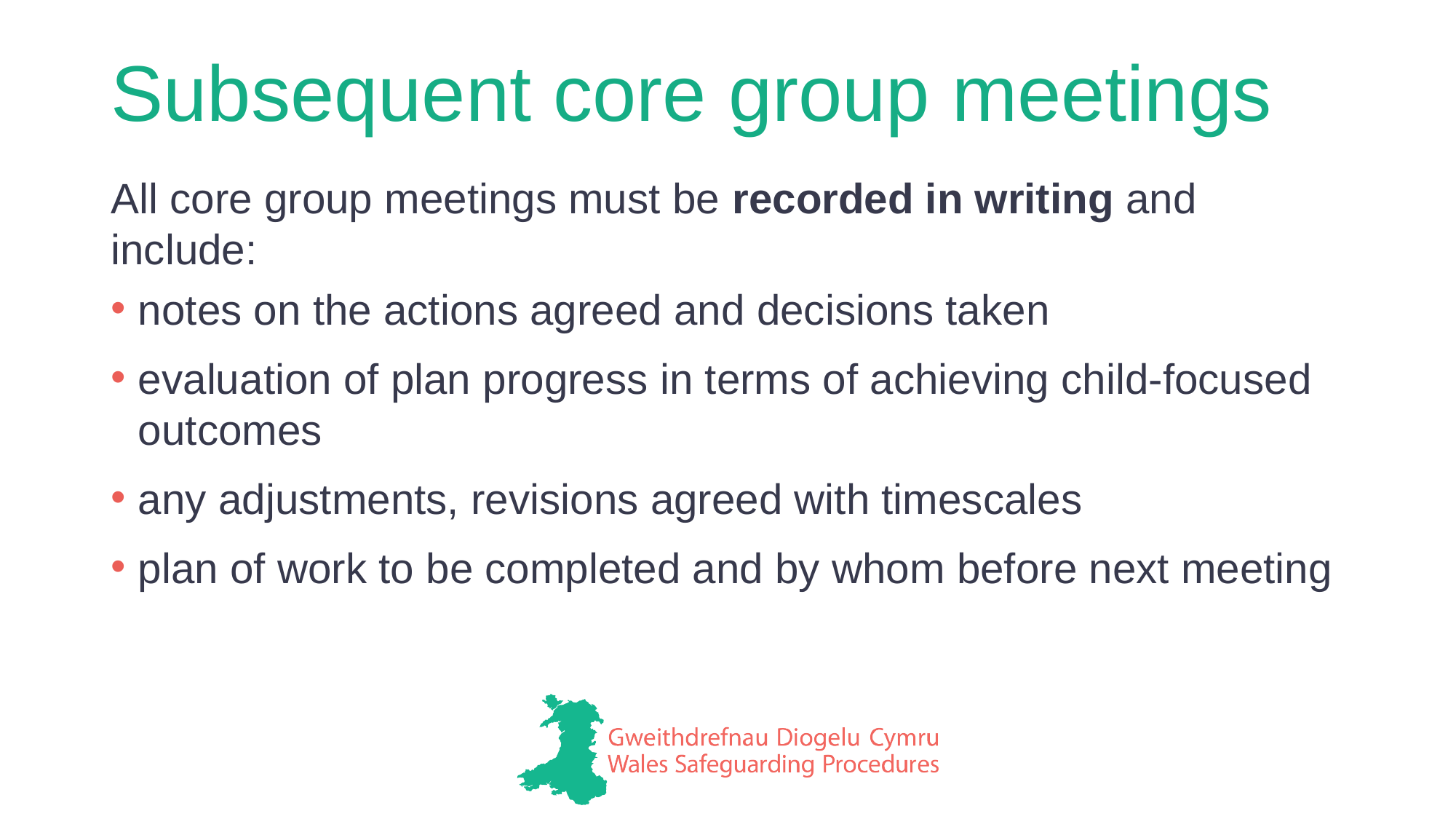

# Subsequent core group meetings
All core group meetings must be recorded in writing and include:
notes on the actions agreed and decisions taken
evaluation of plan progress in terms of achieving child-focused outcomes
any adjustments, revisions agreed with timescales
plan of work to be completed and by whom before next meeting